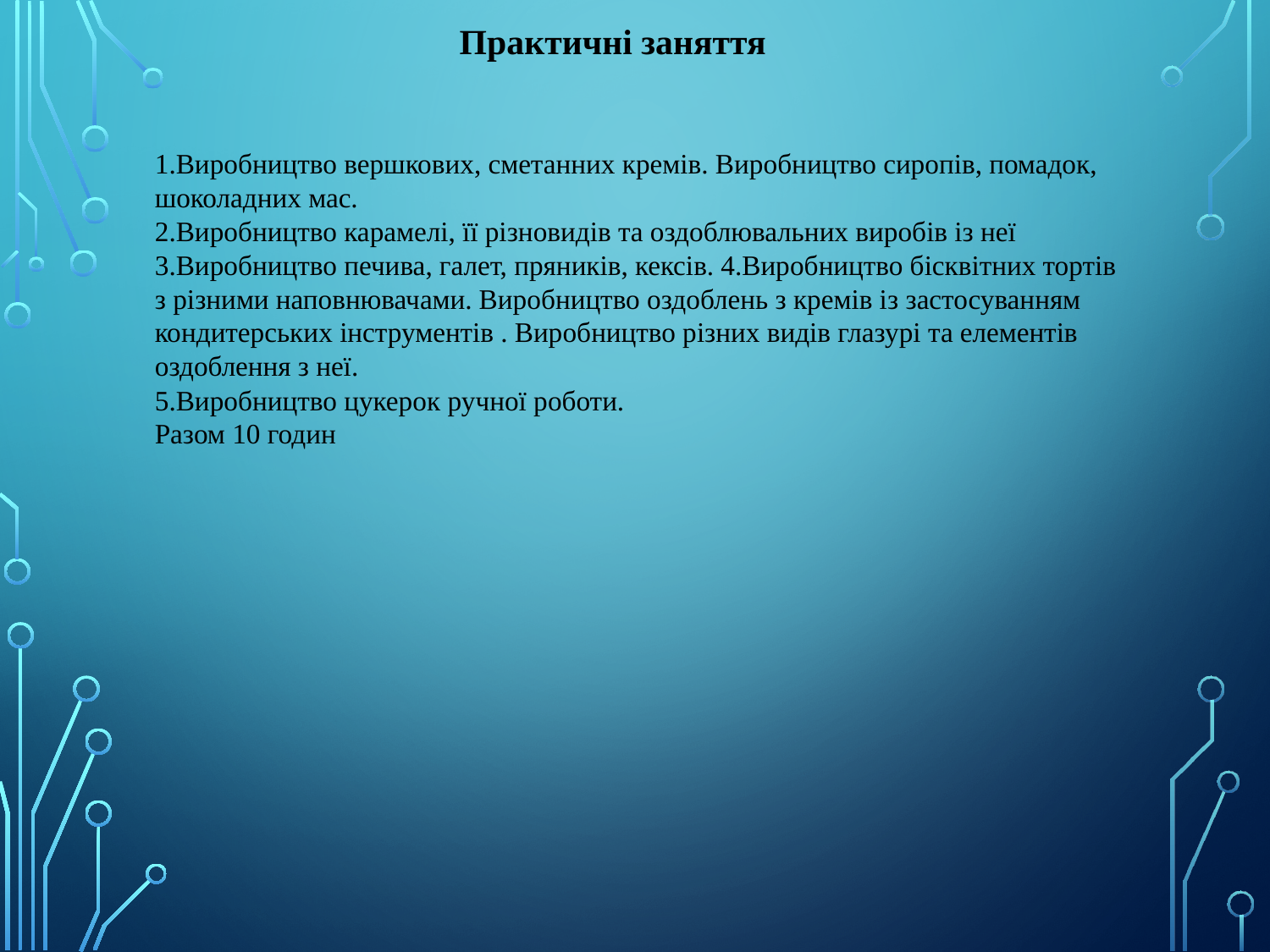

Практичні заняття

1.Виробництво вершкових, сметанних кремів. Виробництво сиропів, помадок, шоколадних мас.
2.Виробництво карамелі, її різновидів та оздоблювальних виробів із неї
3.Виробництво печива, галет, пряників, кексів. 4.Виробництво бісквітних тортів з різними наповнювачами. Виробництво оздоблень з кремів із застосуванням кондитерських інструментів . Виробництво різних видів глазурі та елементів оздоблення з неї.
5.Виробництво цукерок ручної роботи.
Разом 10 годин